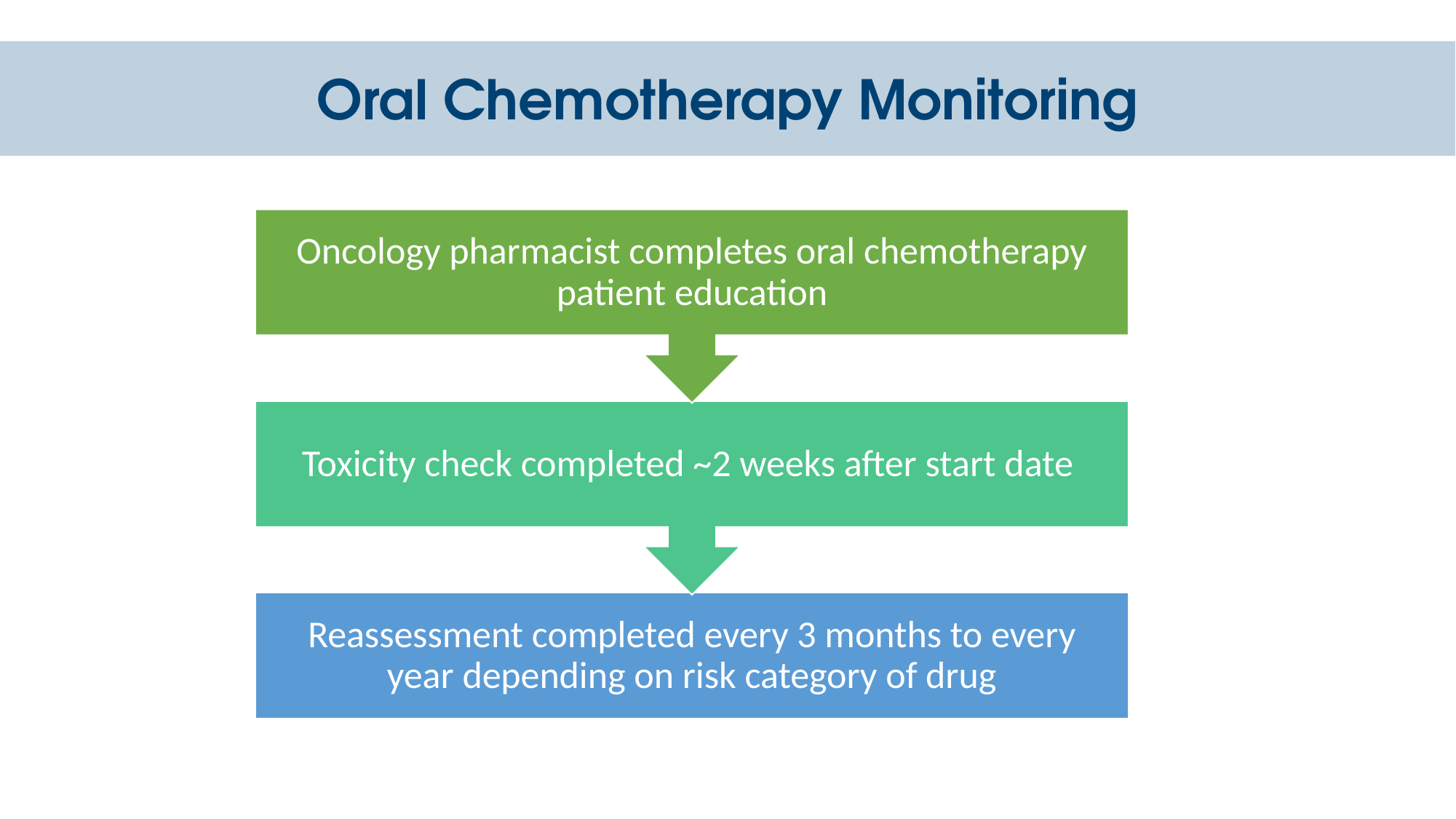

#
Oral Chemotherapy Monitoring
Reassessment completed every 3 months to every year depending on risk category of drug
Toxicity check completed ~2 weeks after start date
Oncology pharmacist completes oral chemotherapy patient education